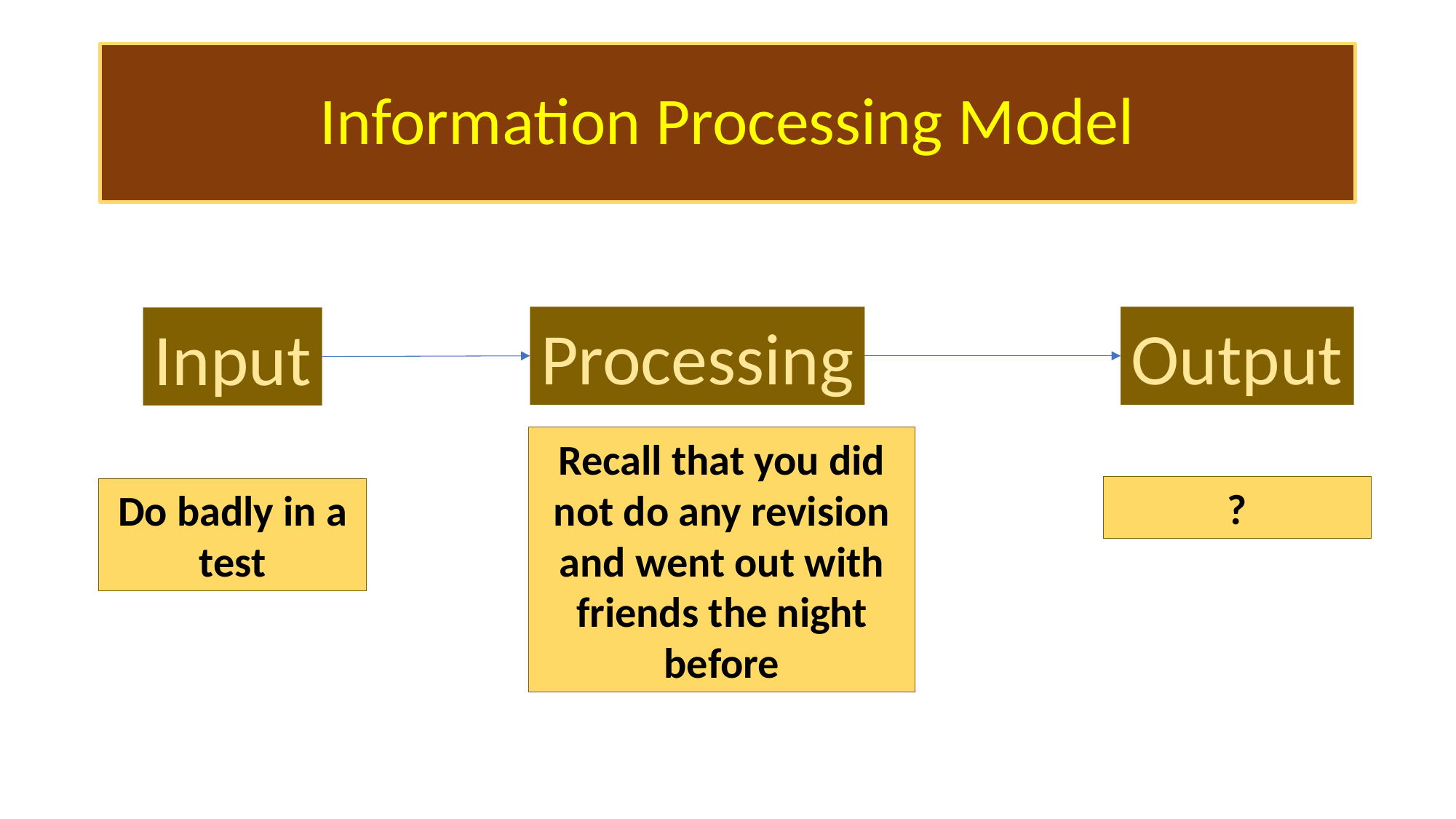

# Information Processing Model
Output
Processing
Input
Recall that you did not do any revision and went out with friends the night before
?
Do badly in a test